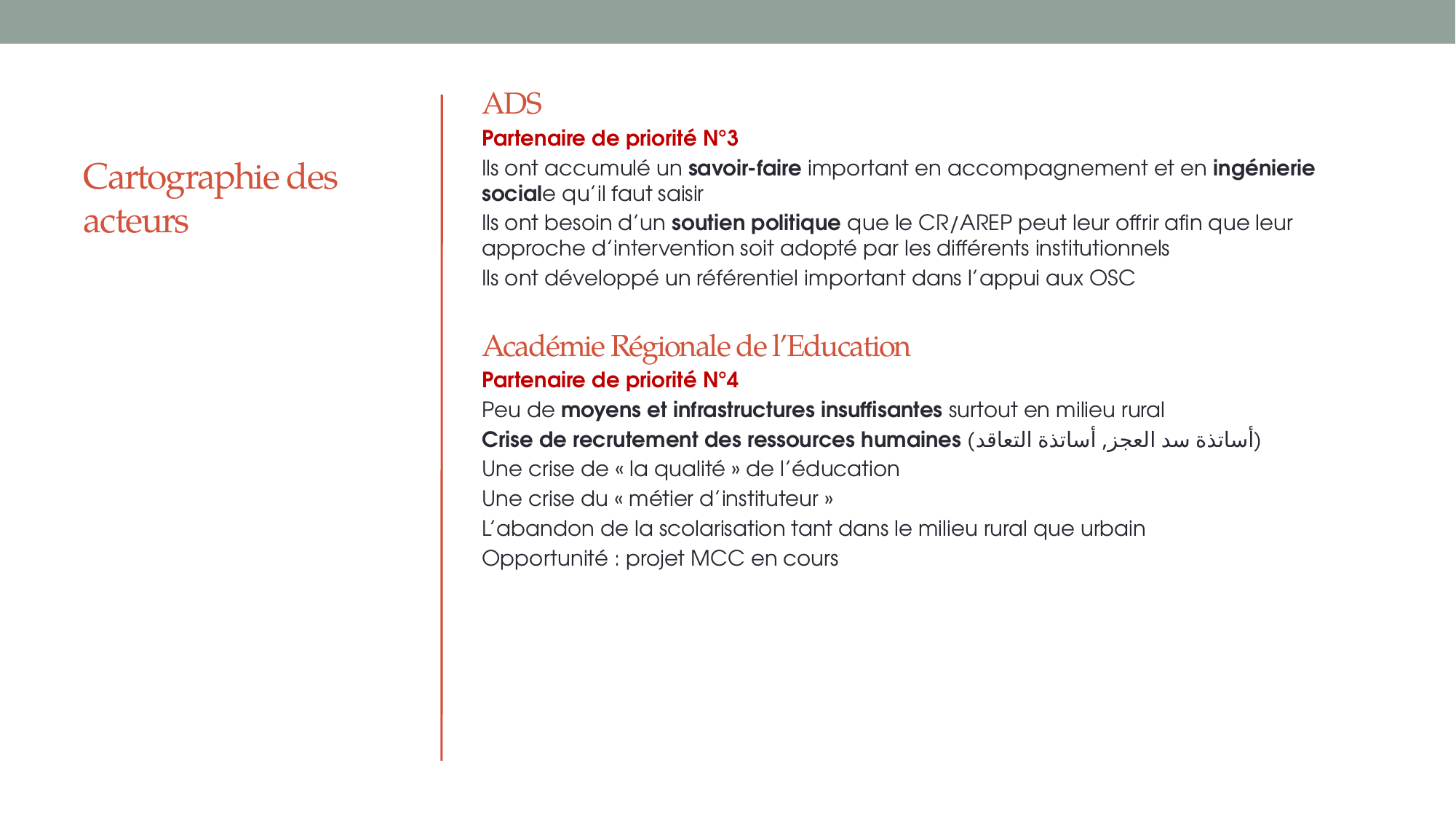

ADS
Partenaire de priorité N°3
Ils ont accumulé un savoir-faire important en accompagnement et en ingénierie sociale qu’il faut saisir
Ils ont besoin d’un soutien politique que le CR/AREP peut leur offrir afin que leur approche d’intervention soit adopté par les différents institutionnels
Ils ont développé un référentiel important dans l’appui aux OSC

Académie Régionale de l’Education
Partenaire de priorité N°4
Peu de moyens et infrastructures insuffisantes surtout en milieu rural
Crise de recrutement des ressources humaines (أساتذة سد العجز, أساتذة التعاقد)
Une crise de « la qualité » de l’éducation
Une crise du « métier d’instituteur »
L’abandon de la scolarisation tant dans le milieu rural que urbain
Opportunité : projet MCC en cours

# Cartographie des acteurs